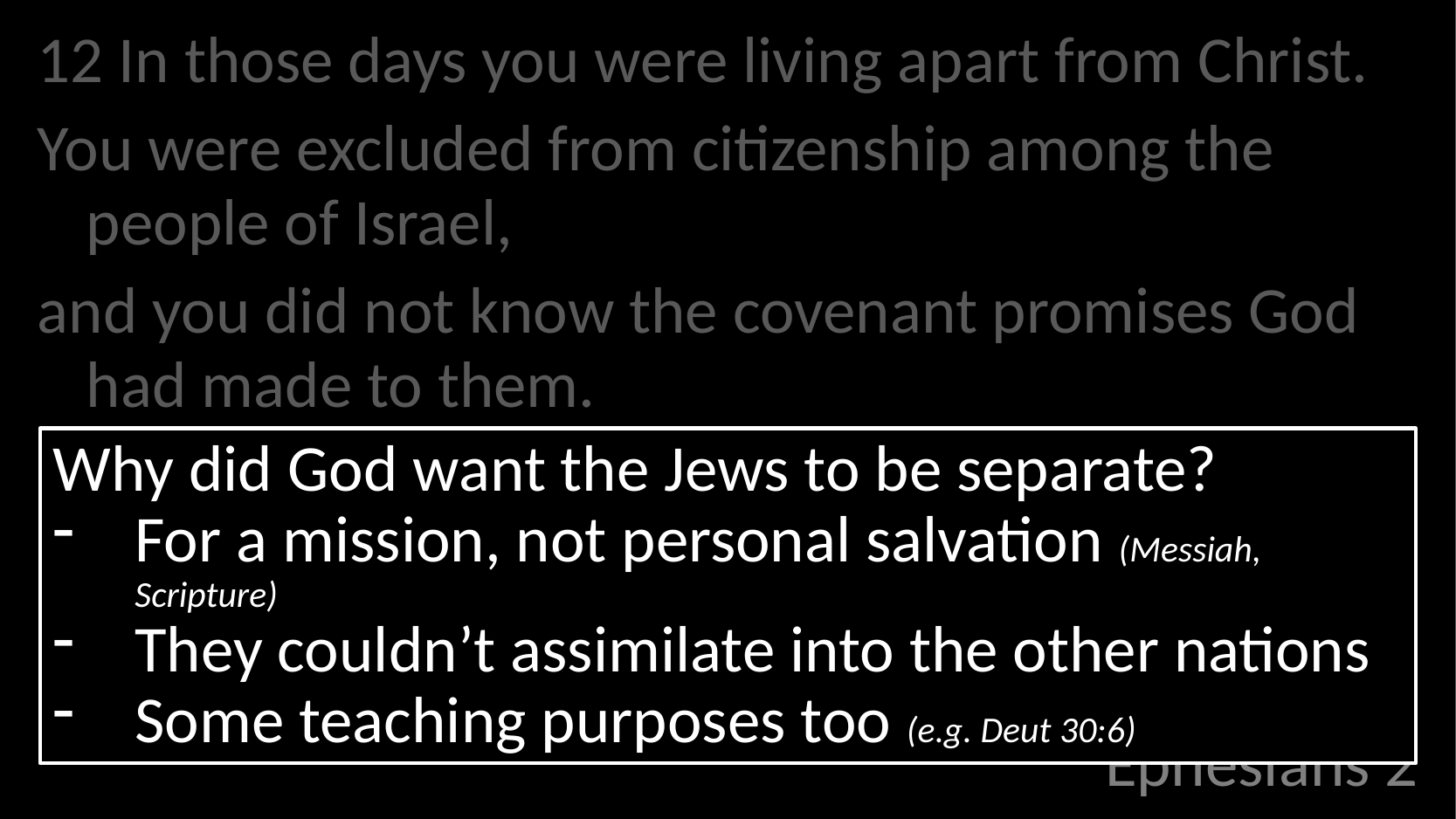

12 In those days you were living apart from Christ.
You were excluded from citizenship among the people of Israel,
and you did not know the covenant promises God had made to them.
Why did God want the Jews to be separate?
For a mission, not personal salvation (Messiah, Scripture)
They couldn’t assimilate into the other nations
Some teaching purposes too (e.g. Deut 30:6)
# Ephesians 2